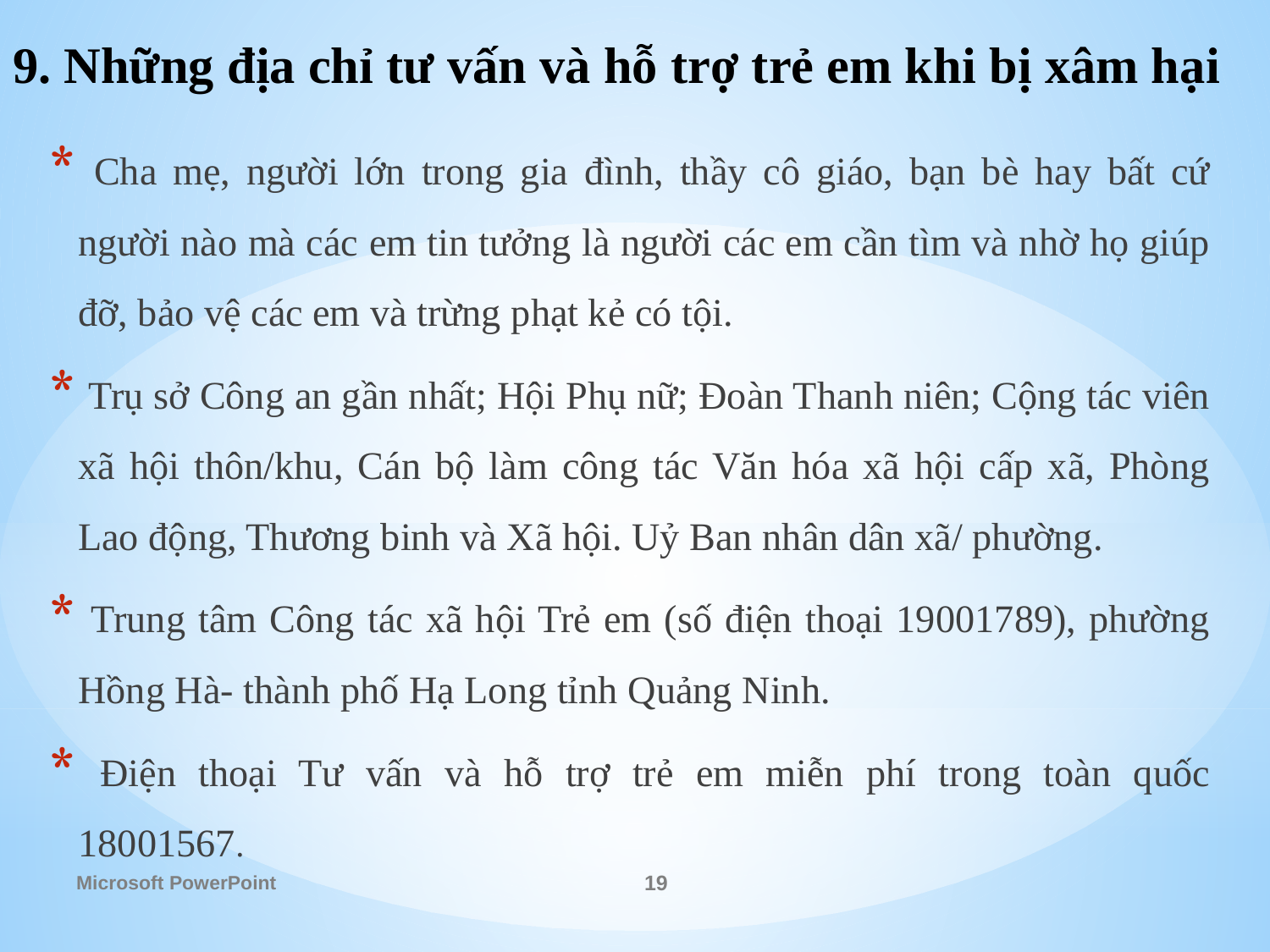

# 9. Những địa chỉ tư vấn và hỗ trợ trẻ em khi bị xâm hại
 Cha mẹ, người lớn trong gia đình, thầy cô giáo, bạn bè hay bất cứ người nào mà các em tin tưởng là người các em cần tìm và nhờ họ giúp đỡ, bảo vệ các em và trừng phạt kẻ có tội.
 Trụ sở Công an gần nhất; Hội Phụ nữ; Đoàn Thanh niên; Cộng tác viên xã hội thôn/khu, Cán bộ làm công tác Văn hóa xã hội cấp xã, Phòng Lao động, Thương binh và Xã hội. Uỷ Ban nhân dân xã/ phường.
 Trung tâm Công tác xã hội Trẻ em (số điện thoại 19001789), phường Hồng Hà- thành phố Hạ Long tỉnh Quảng Ninh.
 Điện thoại Tư vấn và hỗ trợ trẻ em miễn phí trong toàn quốc 18001567.

Microsoft PowerPoint
19